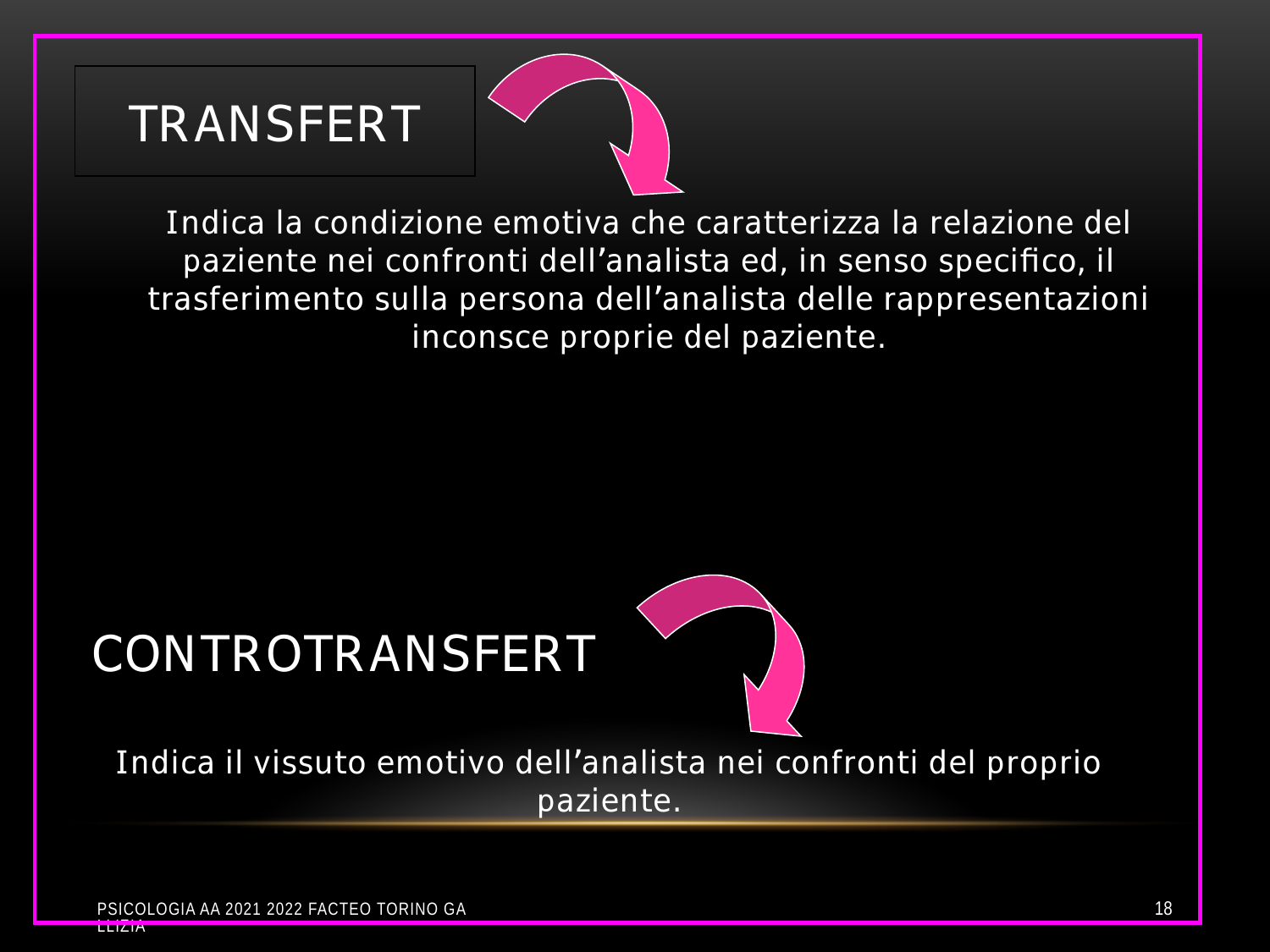

TRANSFERT
Indica la condizione emotiva che caratterizza la relazione del paziente nei confronti dell’analista ed, in senso specifico, il trasferimento sulla persona dell’analista delle rappresentazioni inconsce proprie del paziente.

CONTROTRANSFERT

Indica il vissuto emotivo dell’analista nei confronti del proprio paziente.
Psicologia aa 2021 2022 Facteo Torino Gallizia
18